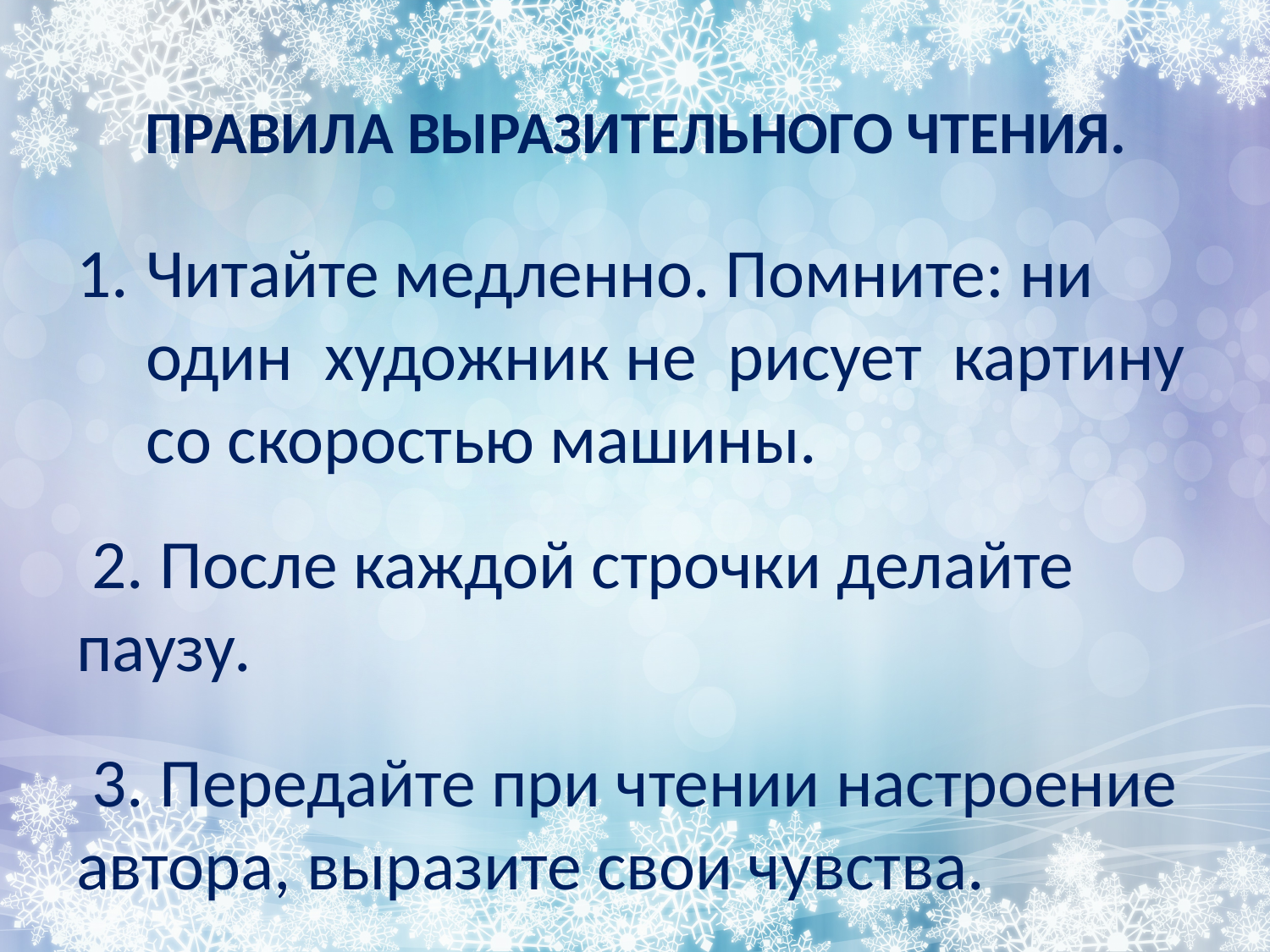

# правила выразительного чтения.
Читайте медленно. Помните: ни один  художник не  рисует  картину со скоростью машины.

 2. После каждой строчки делайте паузу.

 3. Передайте при чтении настроение автора, выразите свои чувства.